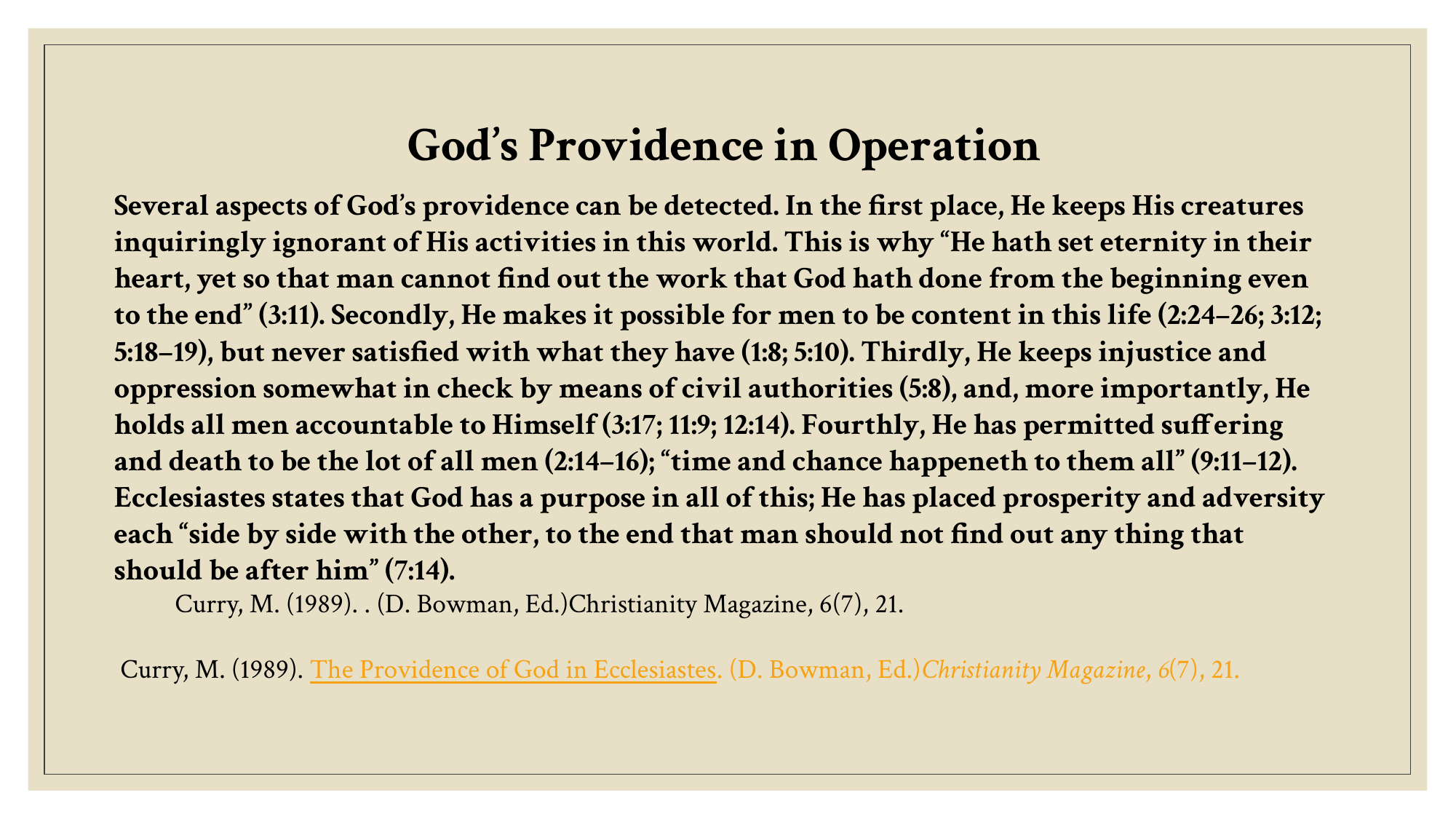

God’s Providence in Operation

Several aspects of God’s providence can be detected. In the first place, He keeps His creatures inquiringly ignorant of His activities in this world. This is why “He hath set eternity in their heart, yet so that man cannot find out the work that God hath done from the beginning even to the end” (3:11). Secondly, He makes it possible for men to be content in this life (2:24–26; 3:12; 5:18–19), but never satisfied with what they have (1:8; 5:10). Thirdly, He keeps injustice and oppression somewhat in check by means of civil authorities (5:8), and, more importantly, He holds all men accountable to Himself (3:17; 11:9; 12:14). Fourthly, He has permitted suffering and death to be the lot of all men (2:14–16); “time and chance happeneth to them all” (9:11–12). Ecclesiastes states that God has a purpose in all of this; He has placed prosperity and adversity each “side by side with the other, to the end that man should not find out any thing that should be after him” (7:14).
 Curry, M. (1989). . (D. Bowman, Ed.)Christianity Magazine, 6(7), 21.

 Curry, M. (1989). The Providence of God in Ecclesiastes. (D. Bowman, Ed.)Christianity Magazine, 6(7), 21.